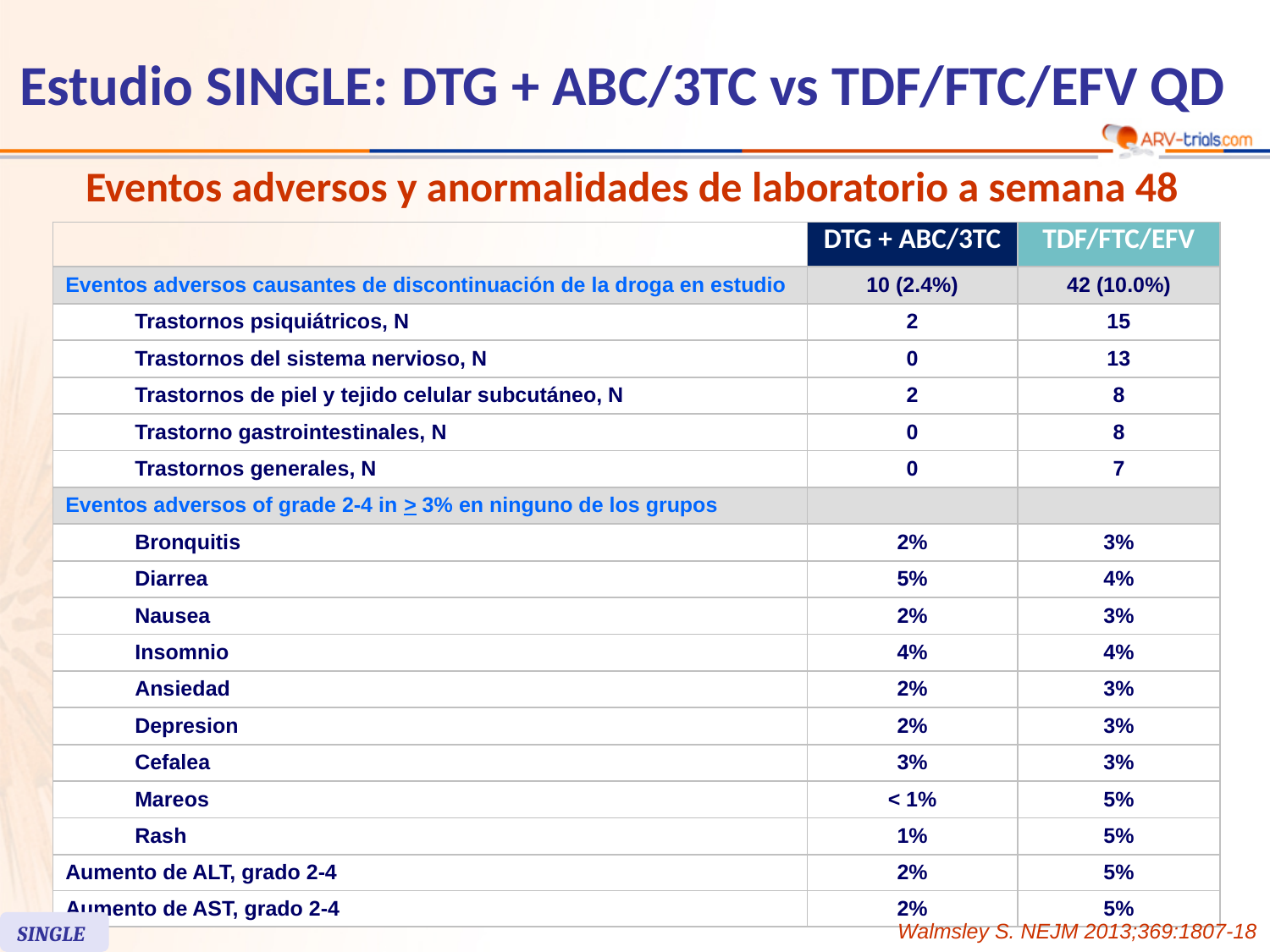

# Estudio SINGLE: DTG + ABC/3TC vs TDF/FTC/EFV QD
Eventos adversos y anormalidades de laboratorio a semana 48
|  |  | DTG + ABC/3TC | TDF/FTC/EFV |
| --- | --- | --- | --- |
| Eventos adversos causantes de discontinuación de la droga en estudio |  | 10 (2.4%) | 42 (10.0%) |
|  | Trastornos psiquiátricos, N | 2 | 15 |
|  | Trastornos del sistema nervioso, N | 0 | 13 |
|  | Trastornos de piel y tejido celular subcutáneo, N | 2 | 8 |
|  | Trastorno gastrointestinales, N | 0 | 8 |
|  | Trastornos generales, N | 0 | 7 |
| Eventos adversos of grade 2-4 in > 3% en ninguno de los grupos |  |  |  |
|  | Bronquitis | 2% | 3% |
|  | Diarrea | 5% | 4% |
|  | Nausea | 2% | 3% |
|  | Insomnio | 4% | 4% |
|  | Ansiedad | 2% | 3% |
|  | Depresion | 2% | 3% |
|  | Cefalea | 3% | 3% |
|  | Mareos | < 1% | 5% |
|  | Rash | 1% | 5% |
| Aumento de ALT, grado 2-4 |  | 2% | 5% |
| Aumento de AST, grado 2-4 |  | 2% | 5% |
Walmsley S. NEJM 2013;369:1807-18

SINGLE